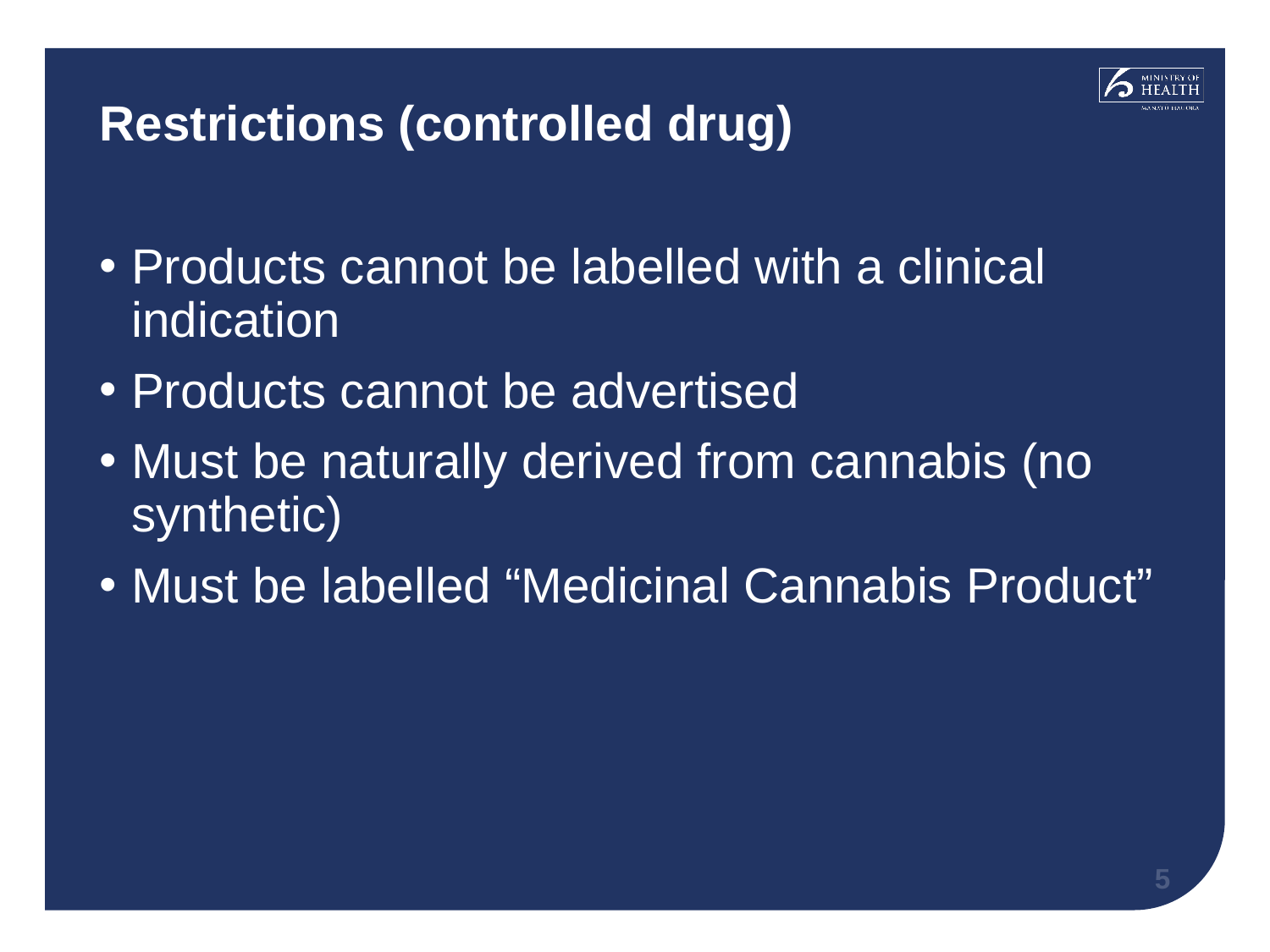

# Restrictions (controlled drug)
Products cannot be labelled with a clinical indication
Products cannot be advertised
Must be naturally derived from cannabis (no synthetic)
Must be labelled “Medicinal Cannabis Product”